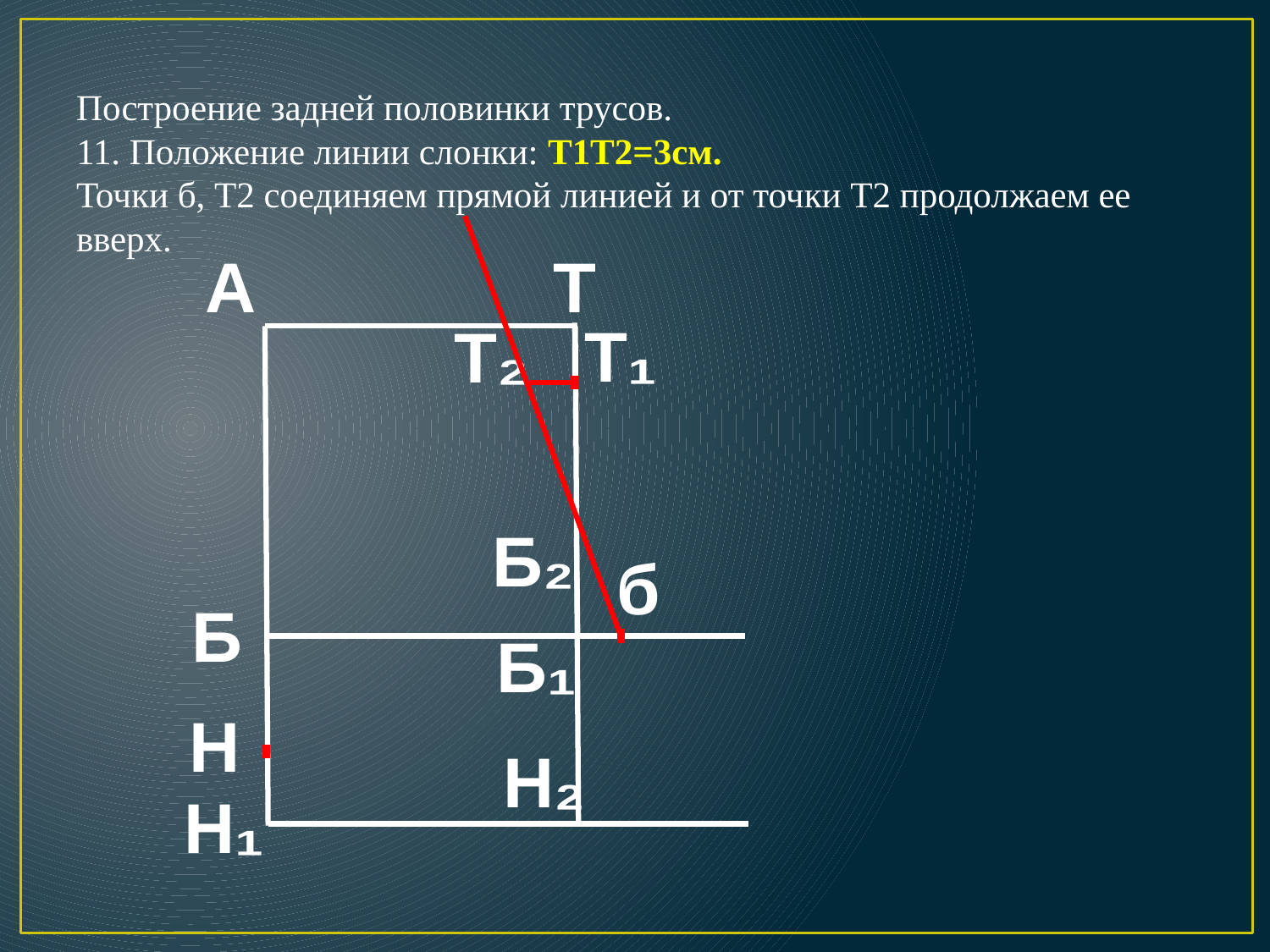

# Построение задней половинки трусов. 11. Положение линии слонки: Т1Т2=3см. Точки б, Т2 соединяем прямой линией и от точки Т2 продолжаем ее вверх.
А
Т
Т₁
Т₂
Б₂
б
Б
Б₁
Н
Н₂
Н₁